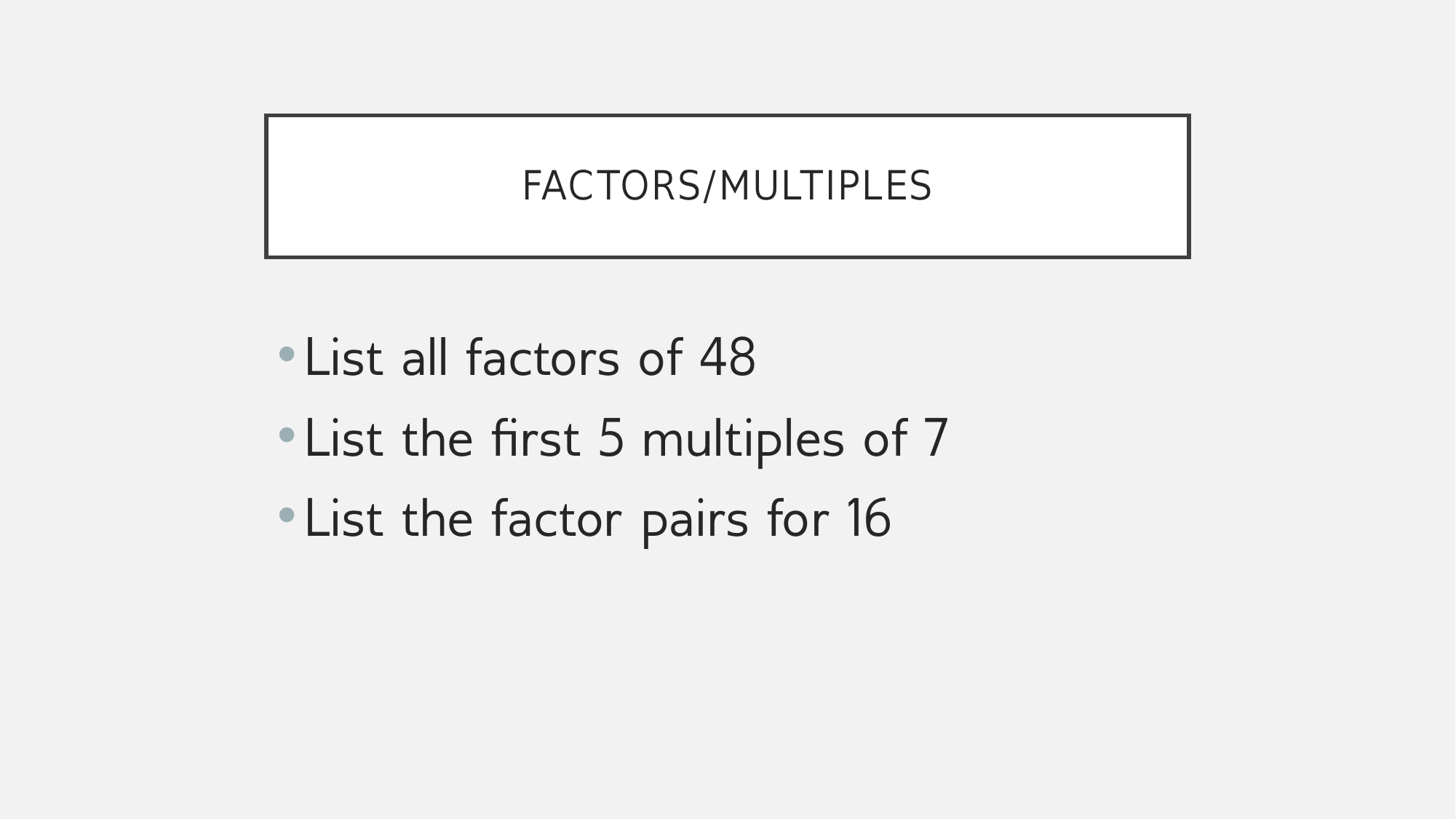

# Factors/multiples
List all factors of 48
List the first 5 multiples of 7
List the factor pairs for 16